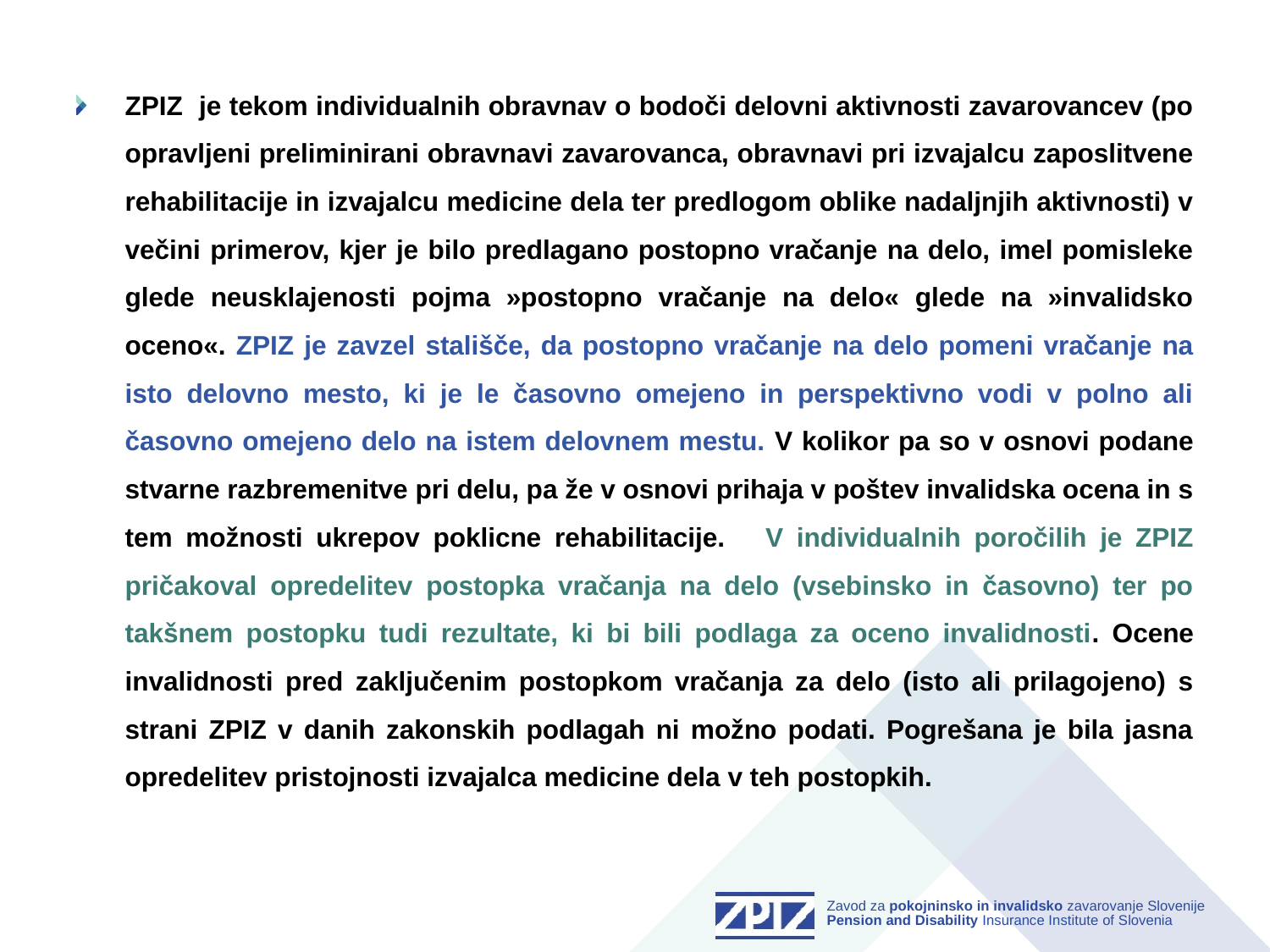

ZPIZ  je tekom individualnih obravnav o bodoči delovni aktivnosti zavarovancev (po opravljeni preliminirani obravnavi zavarovanca, obravnavi pri izvajalcu zaposlitvene rehabilitacije in izvajalcu medicine dela ter predlogom oblike nadaljnjih aktivnosti) v večini primerov, kjer je bilo predlagano postopno vračanje na delo, imel pomisleke glede neusklajenosti pojma »postopno vračanje na delo« glede na »invalidsko oceno«. ZPIZ je zavzel stališče, da postopno vračanje na delo pomeni vračanje na isto delovno mesto, ki je le časovno omejeno in perspektivno vodi v polno ali časovno omejeno delo na istem delovnem mestu. V kolikor pa so v osnovi podane stvarne razbremenitve pri delu, pa že v osnovi prihaja v poštev invalidska ocena in s tem možnosti ukrepov poklicne rehabilitacije.   V individualnih poročilih je ZPIZ pričakoval opredelitev postopka vračanja na delo (vsebinsko in časovno) ter po takšnem postopku tudi rezultate, ki bi bili podlaga za oceno invalidnosti. Ocene invalidnosti pred zaključenim postopkom vračanja za delo (isto ali prilagojeno) s strani ZPIZ v danih zakonskih podlagah ni možno podati. Pogrešana je bila jasna opredelitev pristojnosti izvajalca medicine dela v teh postopkih.